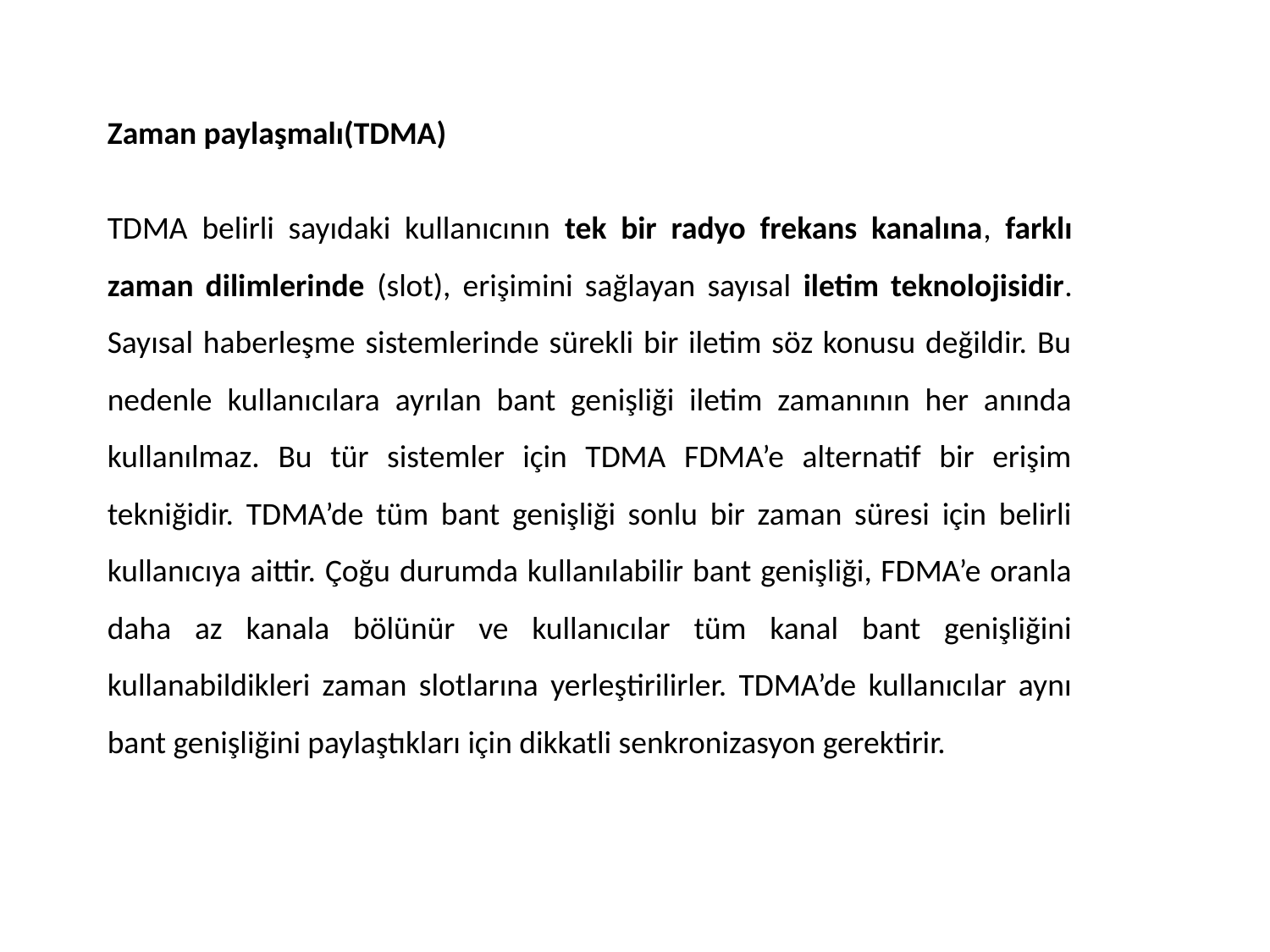

Zaman paylaşmalı(TDMA)

TDMA belirli sayıdaki kullanıcının tek bir radyo frekans kanalına, farklı zaman dilimlerinde (slot), erişimini sağlayan sayısal iletim teknolojisidir. Sayısal haberleşme sistemlerinde sürekli bir iletim söz konusu değildir. Bu nedenle kullanıcılara ayrılan bant genişliği iletim zamanının her anında kullanılmaz. Bu tür sistemler için TDMA FDMA’e alternatif bir erişim tekniğidir. TDMA’de tüm bant genişliği sonlu bir zaman süresi için belirli kullanıcıya aittir. Çoğu durumda kullanılabilir bant genişliği, FDMA’e oranla daha az kanala bölünür ve kullanıcılar tüm kanal bant genişliğini kullanabildikleri zaman slotlarına yerleştirilirler. TDMA’de kullanıcılar aynı bant genişliğini paylaştıkları için dikkatli senkronizasyon gerektirir.